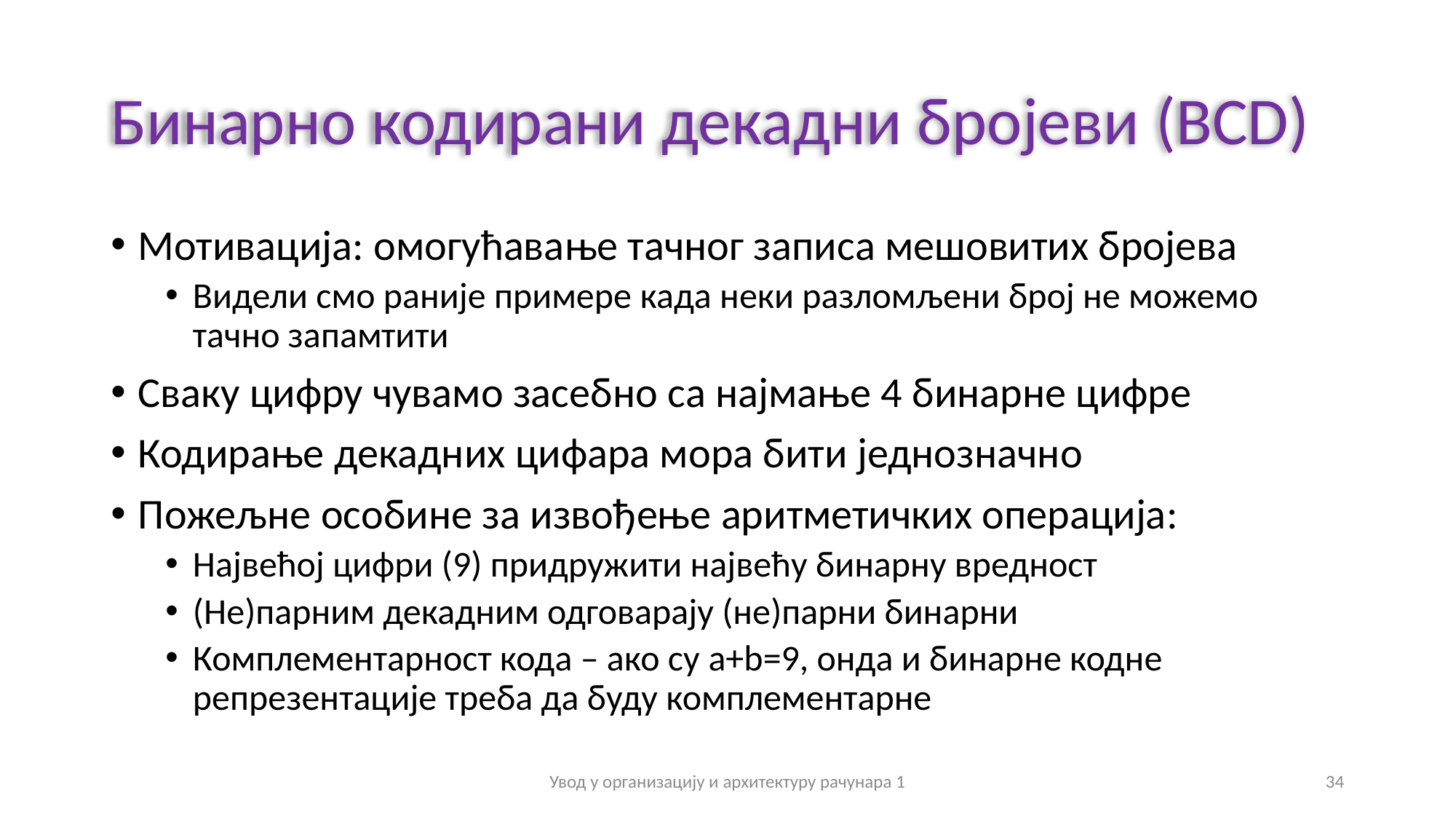

# Бинарно кодирани декадни бројеви (BCD)
Мотивација: омогућавање тачног записа мешовитих бројева
Видели смо раније примере када неки разломљени број не можемо тачно запамтити
Сваку цифру чувамо засебно са најмање 4 бинарне цифре
Кодирање декадних цифара мора бити једнозначно
Пожељне особине за извођење аритметичких операција:
Највећој цифри (9) придружити највећу бинарну вредност
(Не)парним декадним одговарају (не)парни бинарни
Комплементарност кода – ако су a+b=9, онда и бинарне кодне репрезентације треба да буду комплементарне

Увод у организацију и архитектуру рачунара 1
34